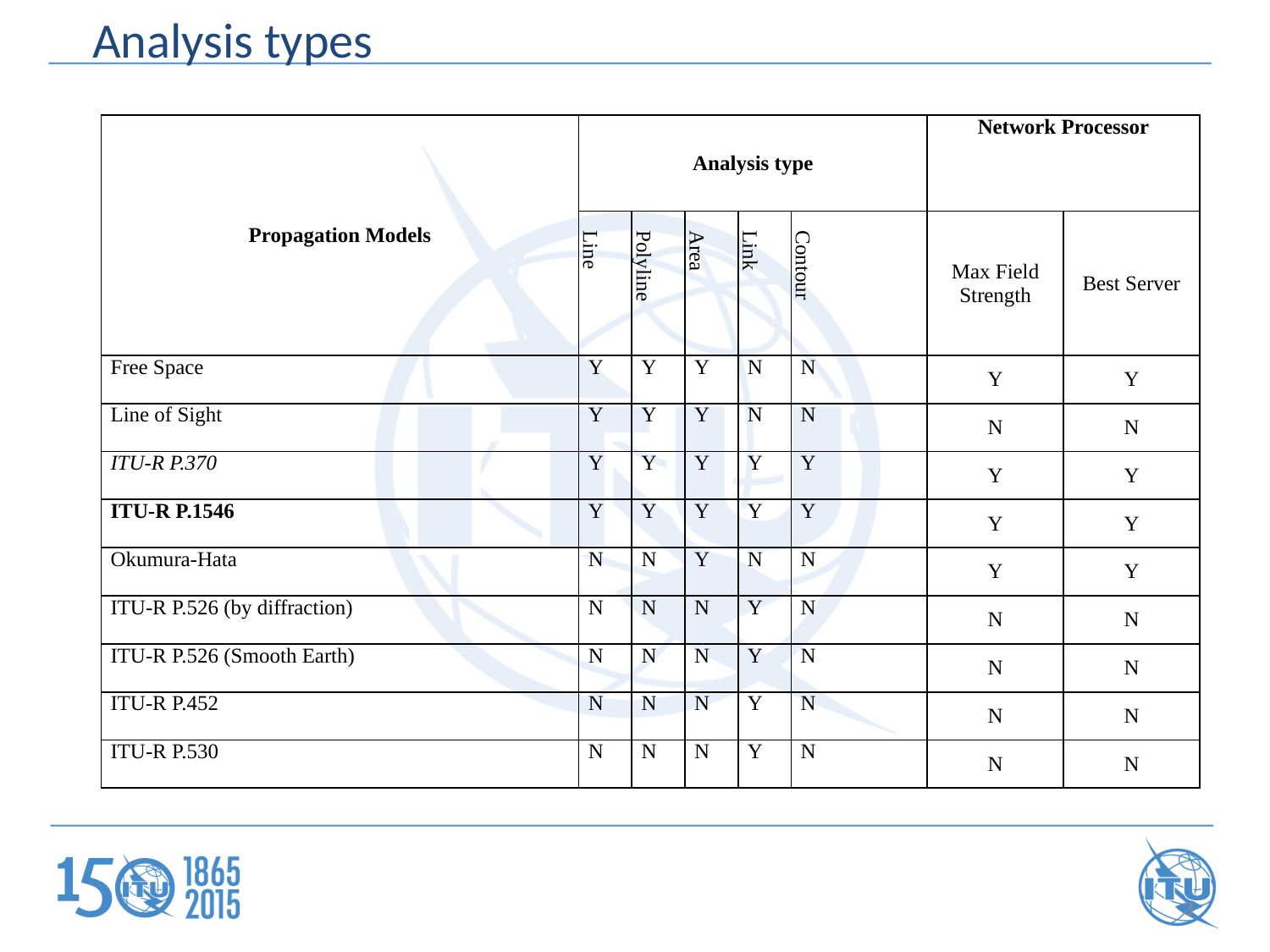

Analysis types
| Propagation Models | Analysis type |  |  |  |  | Network Processor |  |
| --- | --- | --- | --- | --- | --- | --- | --- |
|  | Line | Polyline | Area | Link | Contour | Max Field Strength | Best Server |
| Free Space | Y | Y | Y | N | N | Y | Y |
| Line of Sight | Y | Y | Y | N | N | N | N |
| ITU-R P.370 | Y | Y | Y | Y | Y | Y | Y |
| ITU-R P.1546 | Y | Y | Y | Y | Y | Y | Y |
| Okumura-Hata | N | N | Y | N | N | Y | Y |
| ITU-R P.526 (by diffraction) | N | N | N | Y | N | N | N |
| ITU-R P.526 (Smooth Earth) | N | N | N | Y | N | N | N |
| ITU-R P.452 | N | N | N | Y | N | N | N |
| ITU-R P.530 | N | N | N | Y | N | N | N |
3